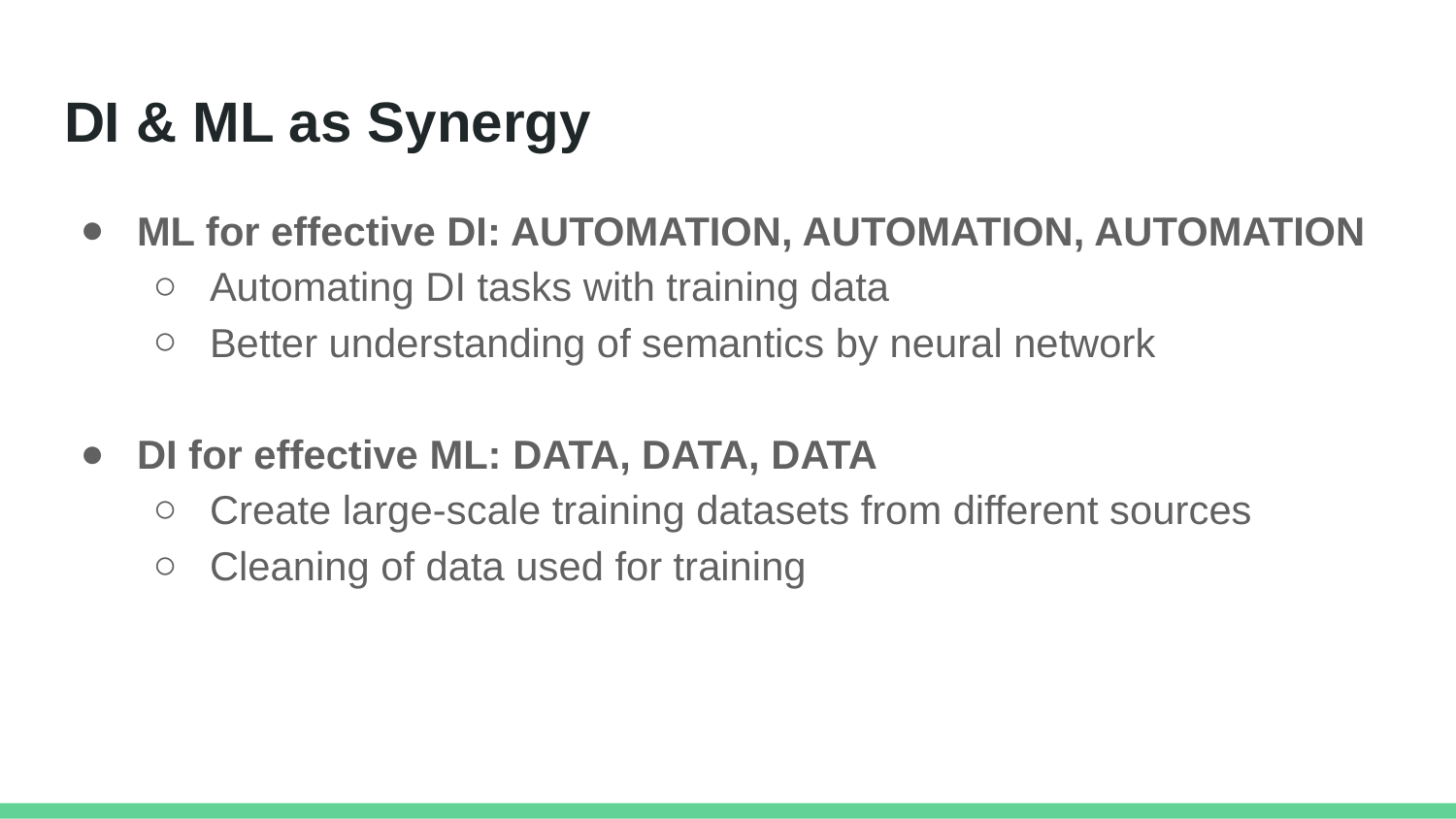

# DI & ML as Synergy
ML for effective DI: AUTOMATION, AUTOMATION, AUTOMATION
Automating DI tasks with training data
Better understanding of semantics by neural network
DI for effective ML: DATA, DATA, DATA
Create large-scale training datasets from different sources
Cleaning of data used for training